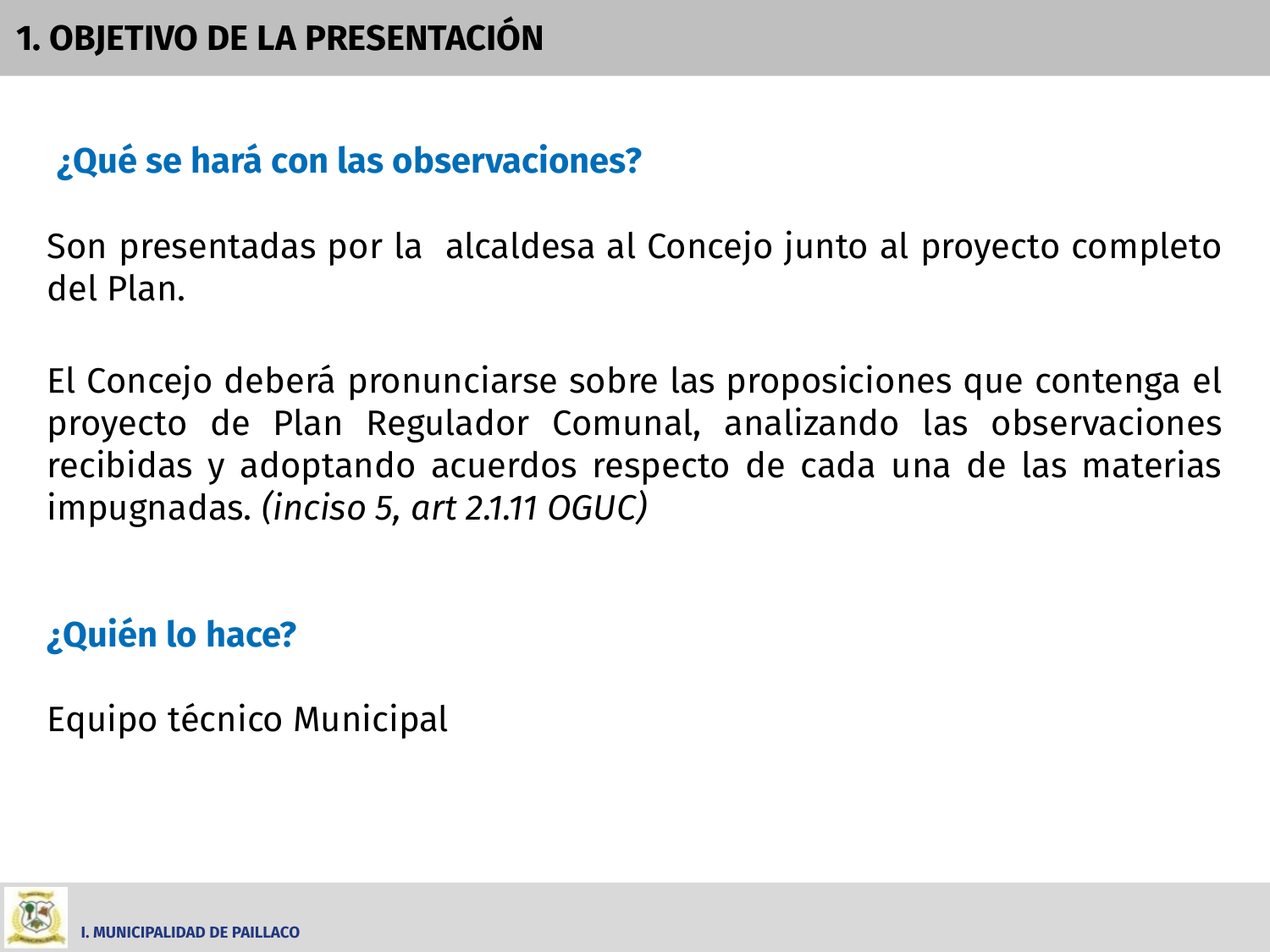

1. OBJETIVO DE LA PRESENTACIÓN
 ¿Qué se hará con las observaciones?

Son presentadas por la  alcaldesa al Concejo junto al proyecto completo del Plan.

El Concejo deberá pronunciarse sobre las proposiciones que contenga el proyecto de Plan Regulador Comunal, analizando las observaciones recibidas y adoptando acuerdos respecto de cada una de las materias impugnadas. (inciso 5, art 2.1.11 OGUC)

¿Quién lo hace?

Equipo técnico Municipal